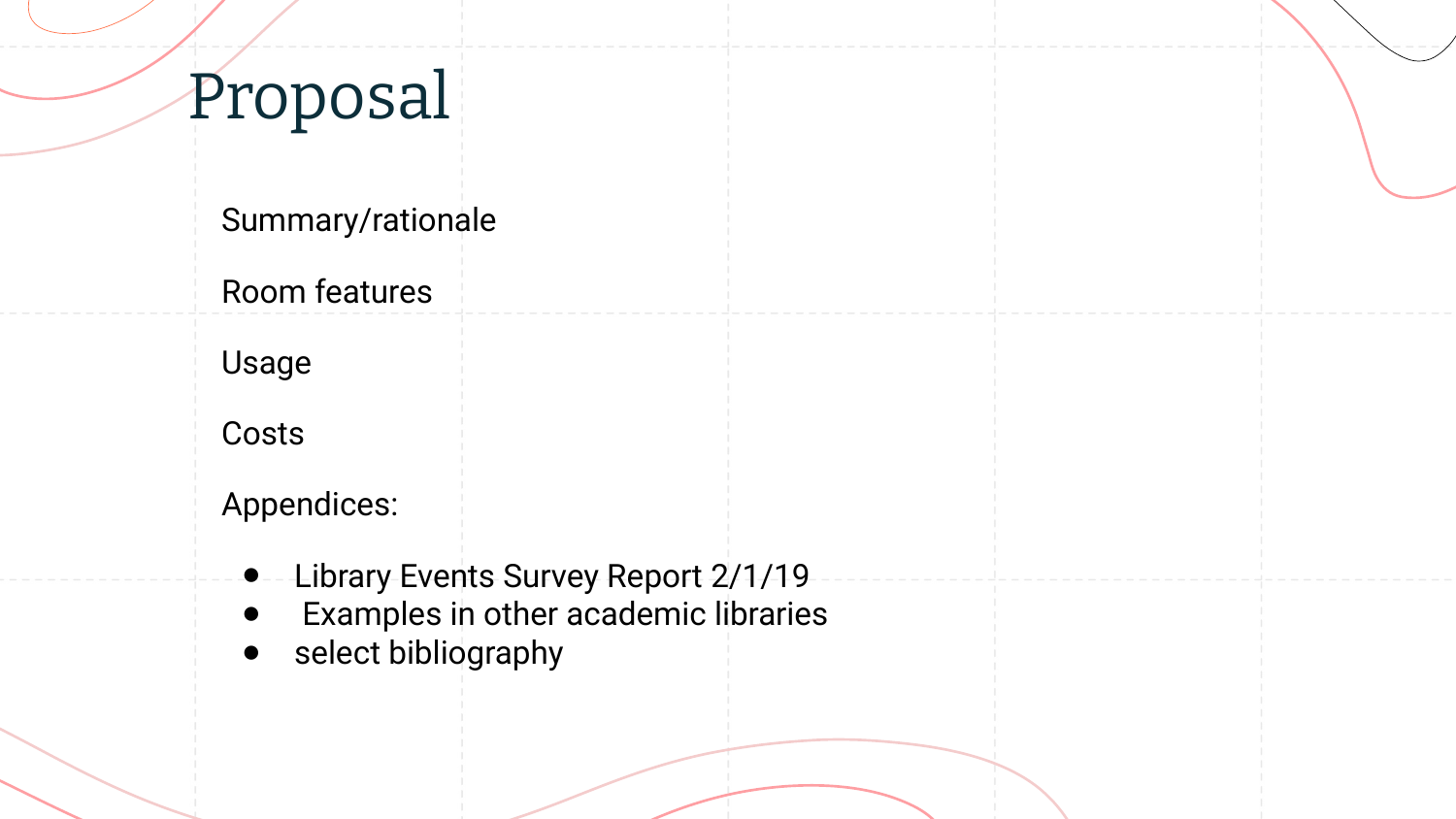

Proposal
Summary/rationale
Room features
Usage
Costs
Appendices:
Library Events Survey Report 2/1/19
 Examples in other academic libraries
select bibliography